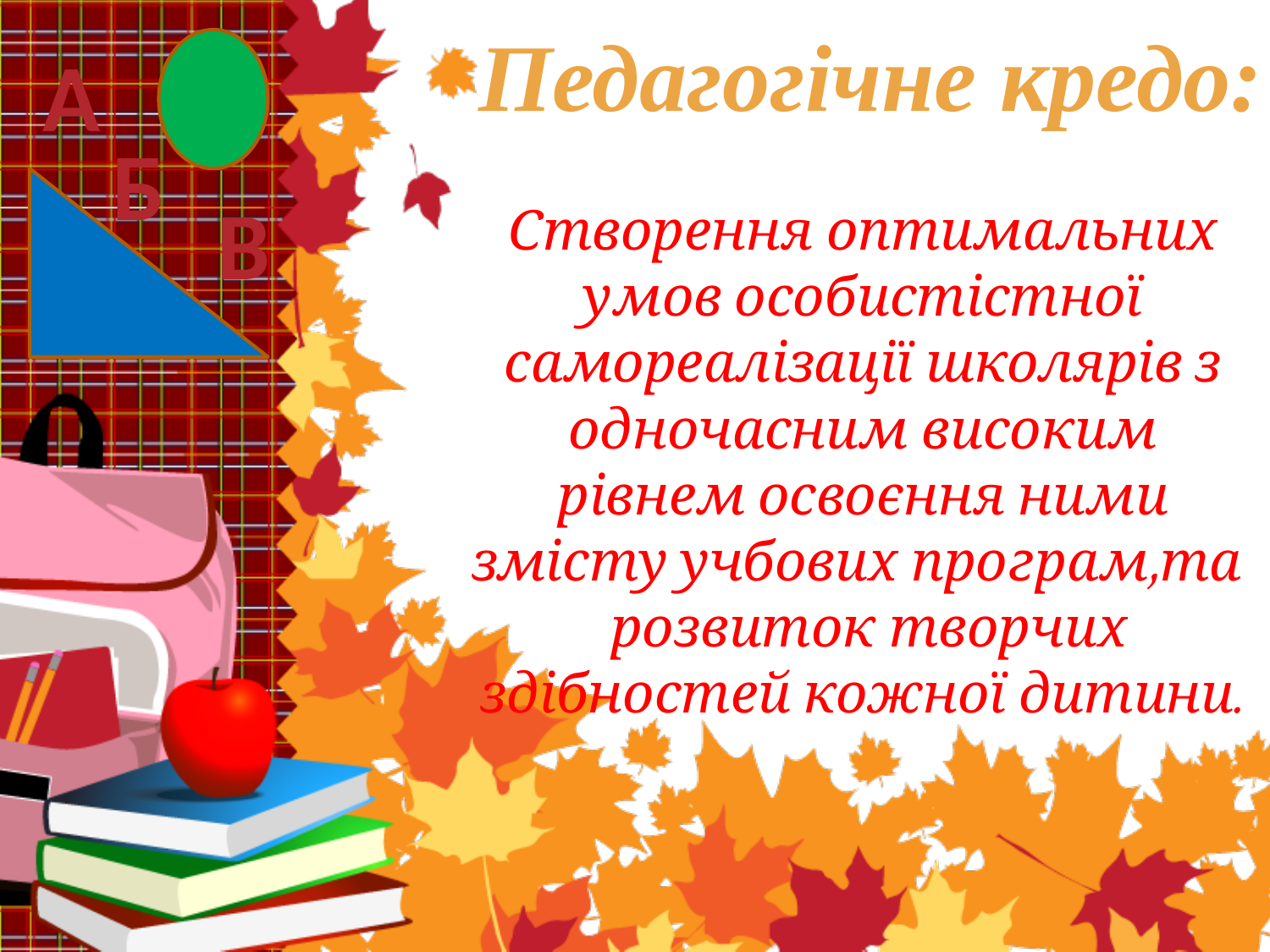

Педагогічне кредо:
А

Б

В
Створення оптимальних умов особистістної самореалізації школярів з одночасним високим рівнем освоєння ними змісту учбових програм,та
 розвиток творчих здібностей кожної дитини.